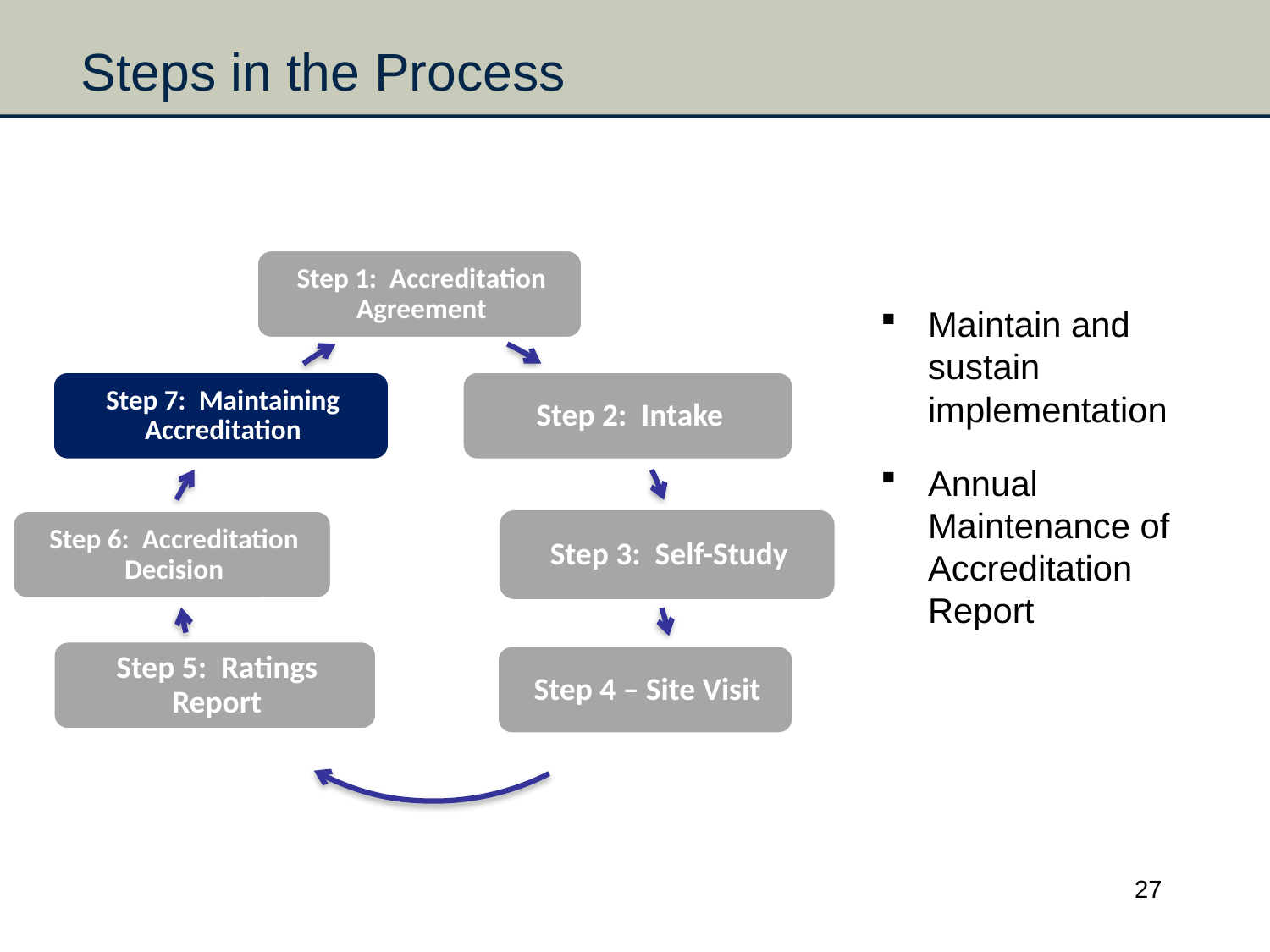

# Steps in the Process

Step 1:  Accreditation Agreement
Step 2:  Intake
Step 3:  Self-Study
Step 4 – Site Visit
Step 5:  Ratings Report
Step 6:  Accreditation Decision
Step 7:  Maintaining Accreditation
Maintain and sustain implementation
Annual Maintenance of Accreditation Report

27